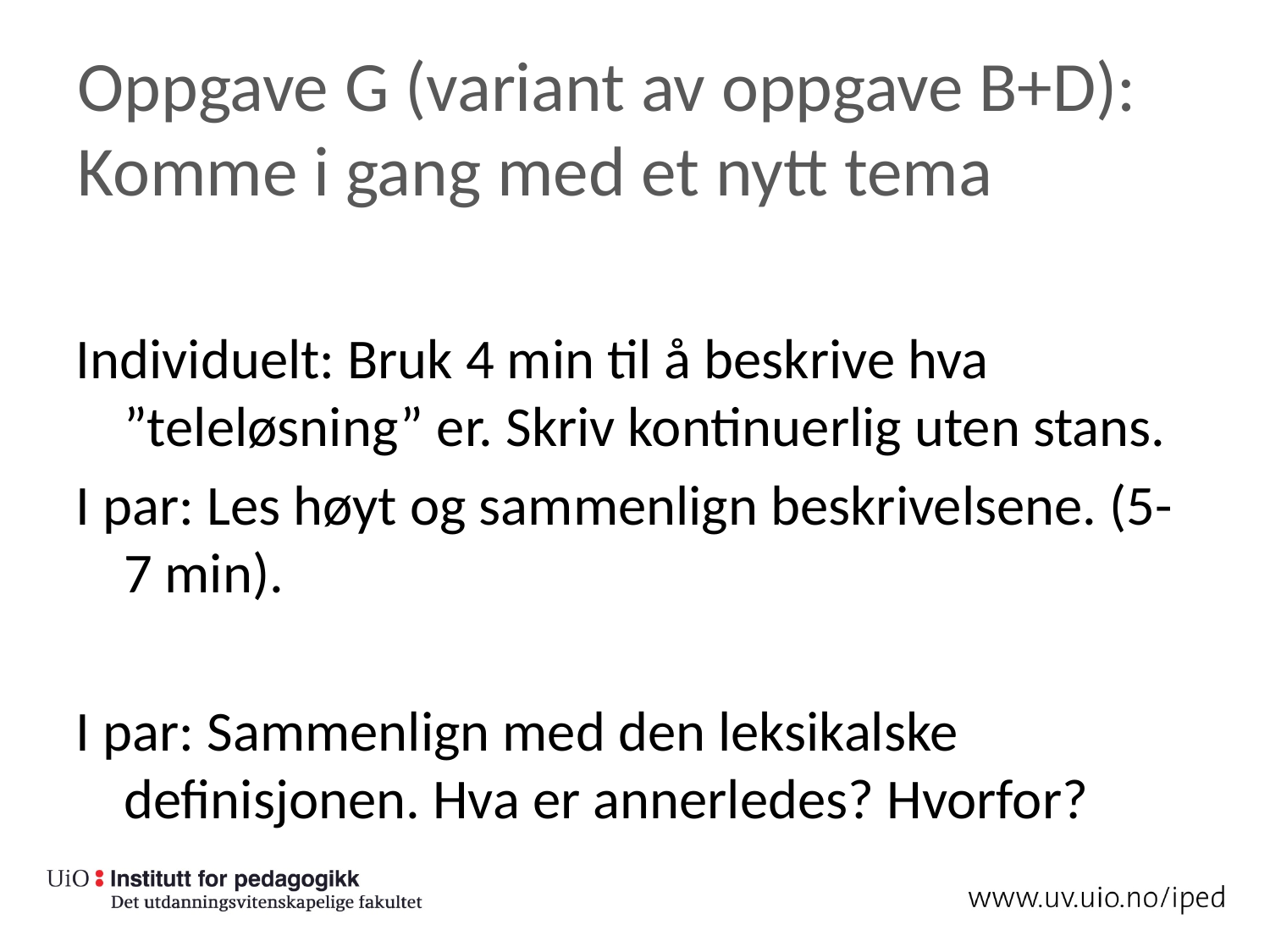

# Oppgave G (variant av oppgave B+D): Komme i gang med et nytt tema
Individuelt: Bruk 4 min til å beskrive hva ”teleløsning” er. Skriv kontinuerlig uten stans.
I par: Les høyt og sammenlign beskrivelsene. (5-7 min).

I par: Sammenlign med den leksikalske definisjonen. Hva er annerledes? Hvorfor?